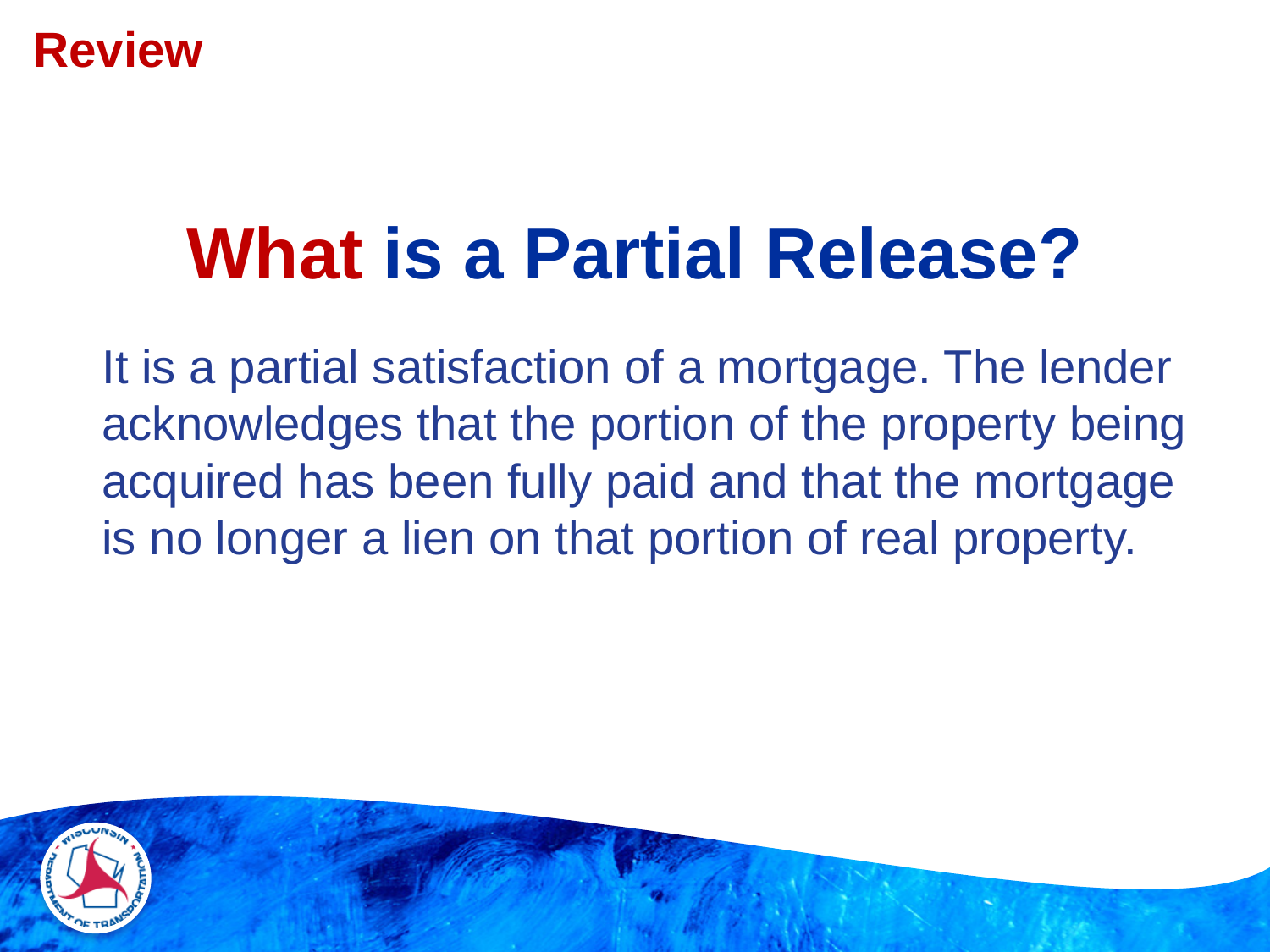

Review
# What is a Partial Release?
It is a partial satisfaction of a mortgage. The lender acknowledges that the portion of the property being acquired has been fully paid and that the mortgage is no longer a lien on that portion of real property.